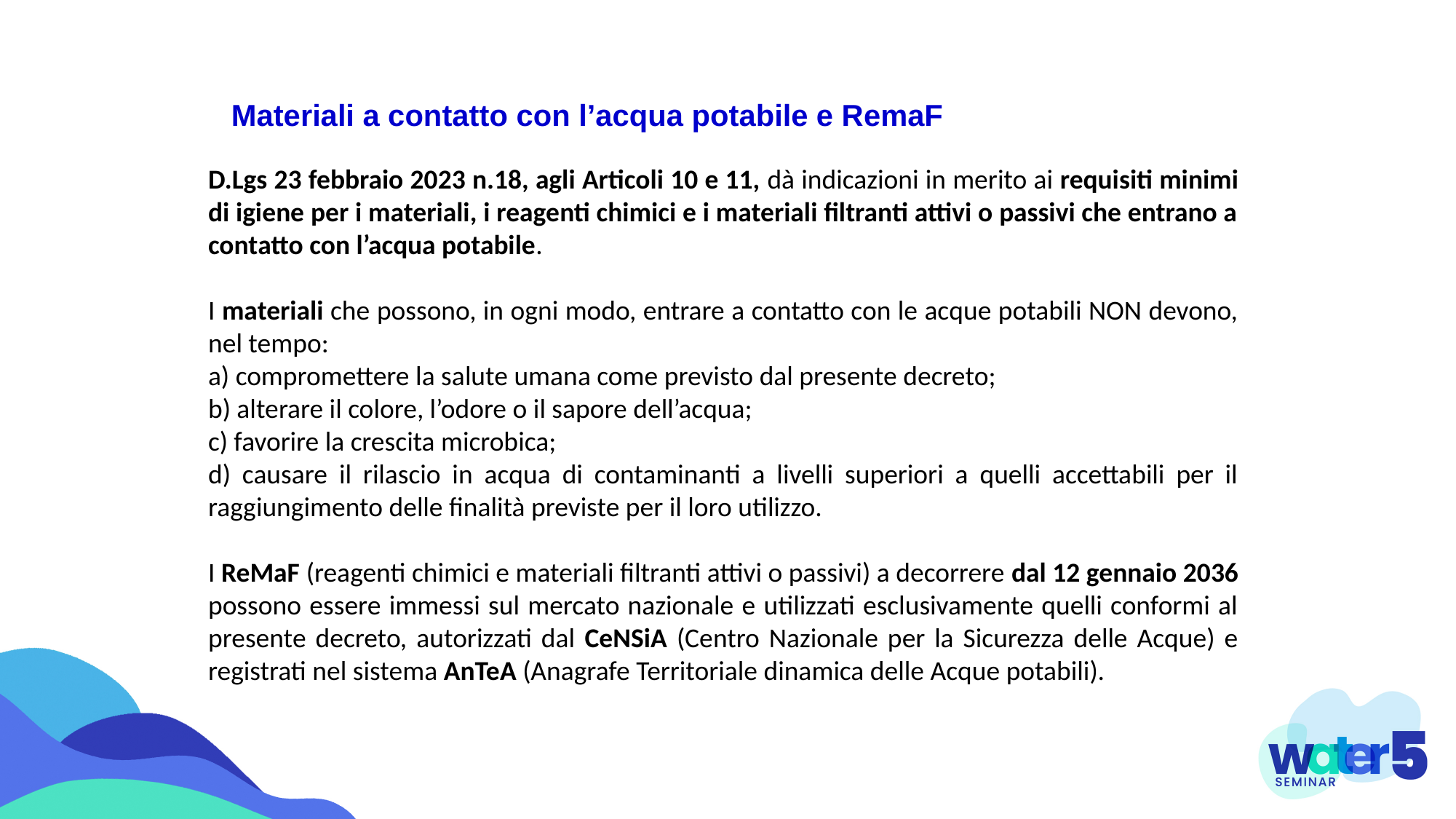

5
Materiali a contatto con l’acqua potabile e RemaF
D.Lgs 23 febbraio 2023 n.18, agli Articoli 10 e 11, dà indicazioni in merito ai requisiti minimi di igiene per i materiali, i reagenti chimici e i materiali filtranti attivi o passivi che entrano a contatto con l’acqua potabile.

I materiali che possono, in ogni modo, entrare a contatto con le acque potabili NON devono, nel tempo:
a) compromettere la salute umana come previsto dal presente decreto;
b) alterare il colore, l’odore o il sapore dell’acqua;
c) favorire la crescita microbica;
d) causare il rilascio in acqua di contaminanti a livelli superiori a quelli accettabili per il raggiungimento delle finalità previste per il loro utilizzo.

I ReMaF (reagenti chimici e materiali filtranti attivi o passivi) a decorrere dal 12 gennaio 2036 possono essere immessi sul mercato nazionale e utilizzati esclusivamente quelli conformi al presente decreto, autorizzati dal CeNSiA (Centro Nazionale per la Sicurezza delle Acque) e registrati nel sistema AnTeA (Anagrafe Territoriale dinamica delle Acque potabili).